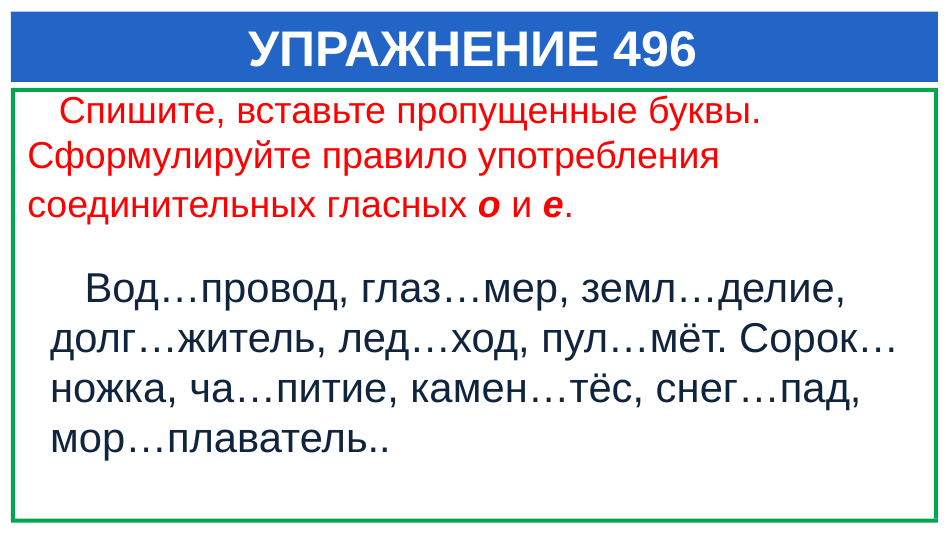

# УПРАЖНЕНИЕ 496
   Спишите, вставьте пропущенные буквы. Сформулируйте правило употребления соединительных гласных о и е.
   Вод…провод, глаз…мер, земл…делие, долг…житель, лед…ход, пул…мёт. Сорок…ножка, ча…питие, камен…тёс, снег…пад, мор…плаватель..